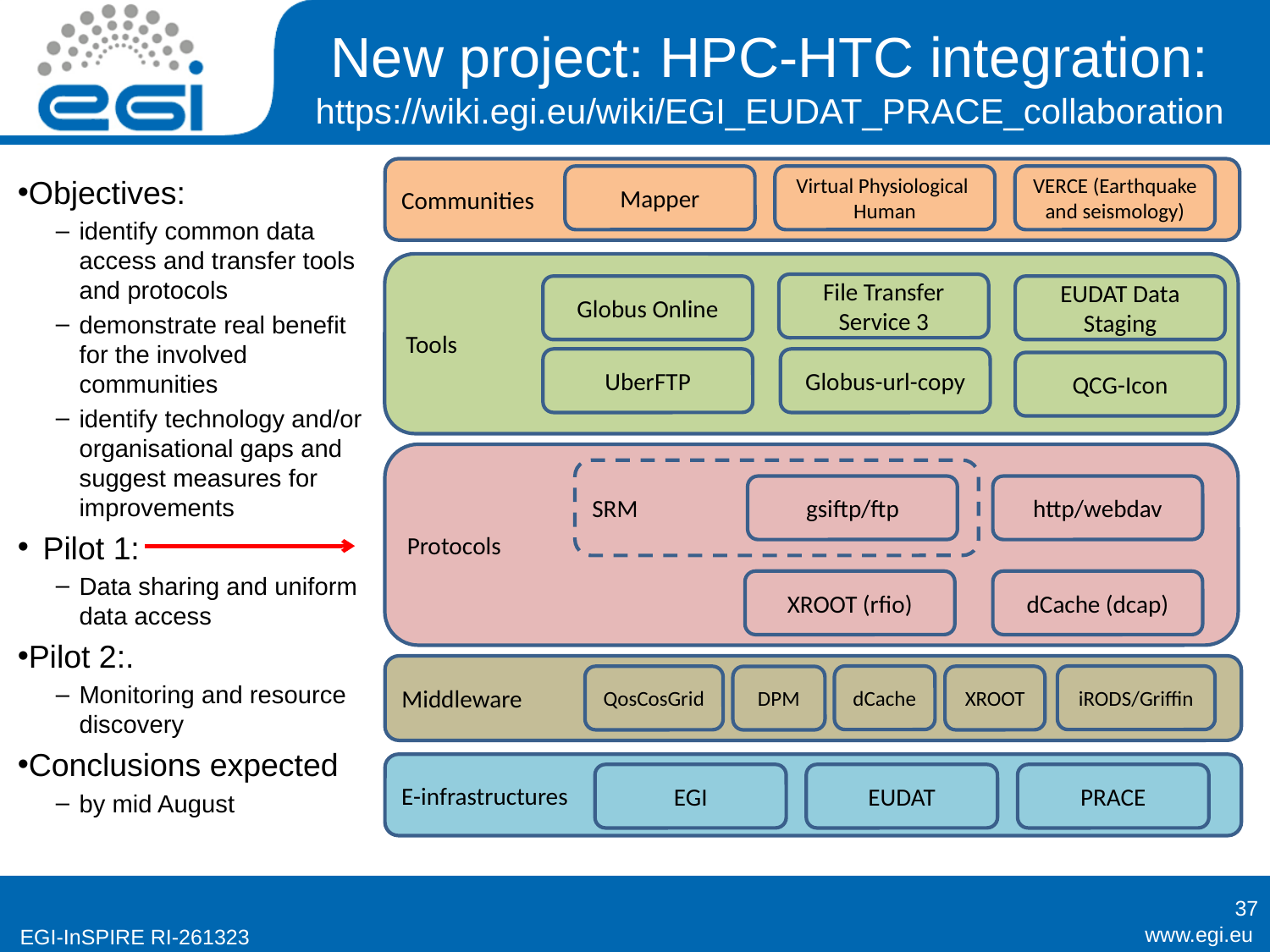

# New project: HPC-HTC integration: https://wiki.egi.eu/wiki/EGI_EUDAT_PRACE_collaboration
Communities
Objectives:
identify common data access and transfer tools and protocols
demonstrate real benefit for the involved communities
identify technology and/or organisational gaps and suggest measures for improvements
Pilot 1:
Data sharing and uniform data access
Pilot 2:.
Monitoring and resource discovery
Conclusions expected
by mid August
Mapper
Virtual Physiological  Human
VERCE (Earthquake and seismology)
Tools
File Transfer Service 3
Globus Online
EUDAT Data Staging
UberFTP
Globus-url-copy
QCG-Icon
Protocols
SRM
gsiftp/ftp
http/webdav
XROOT (rfio)
dCache (dcap)
Middleware
dCache
iRODS/Griffin
QosCosGrid
XROOT
DPM
E-infrastructures
EGI
EUDAT
PRACE
37